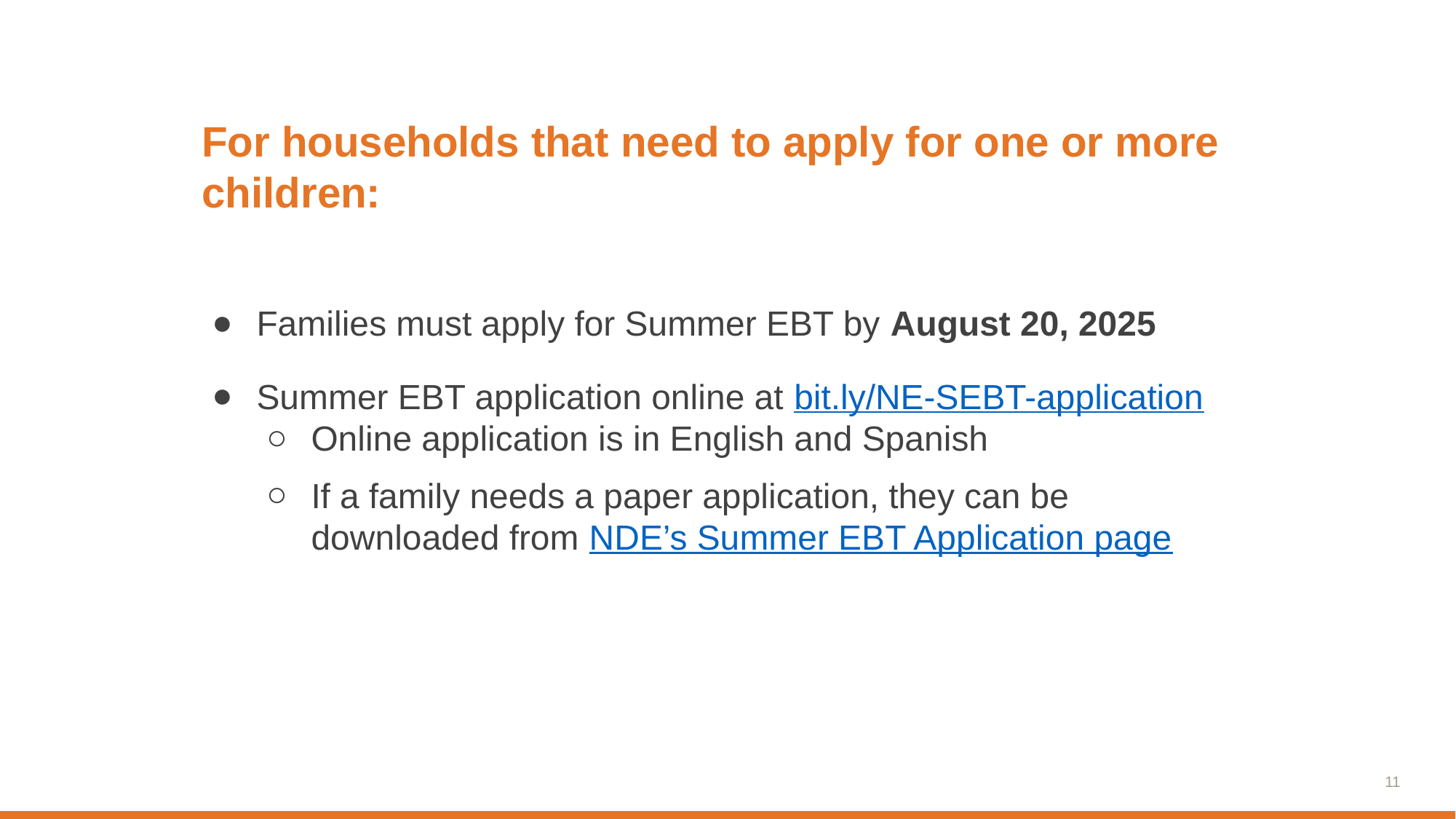

# For households that need to apply for one or more children:
Families must apply for Summer EBT by August 20, 2025
Summer EBT application online at bit.ly/NE-SEBT-application
Online application is in English and Spanish
If a family needs a paper application, they can be downloaded from NDE’s Summer EBT Application page

11